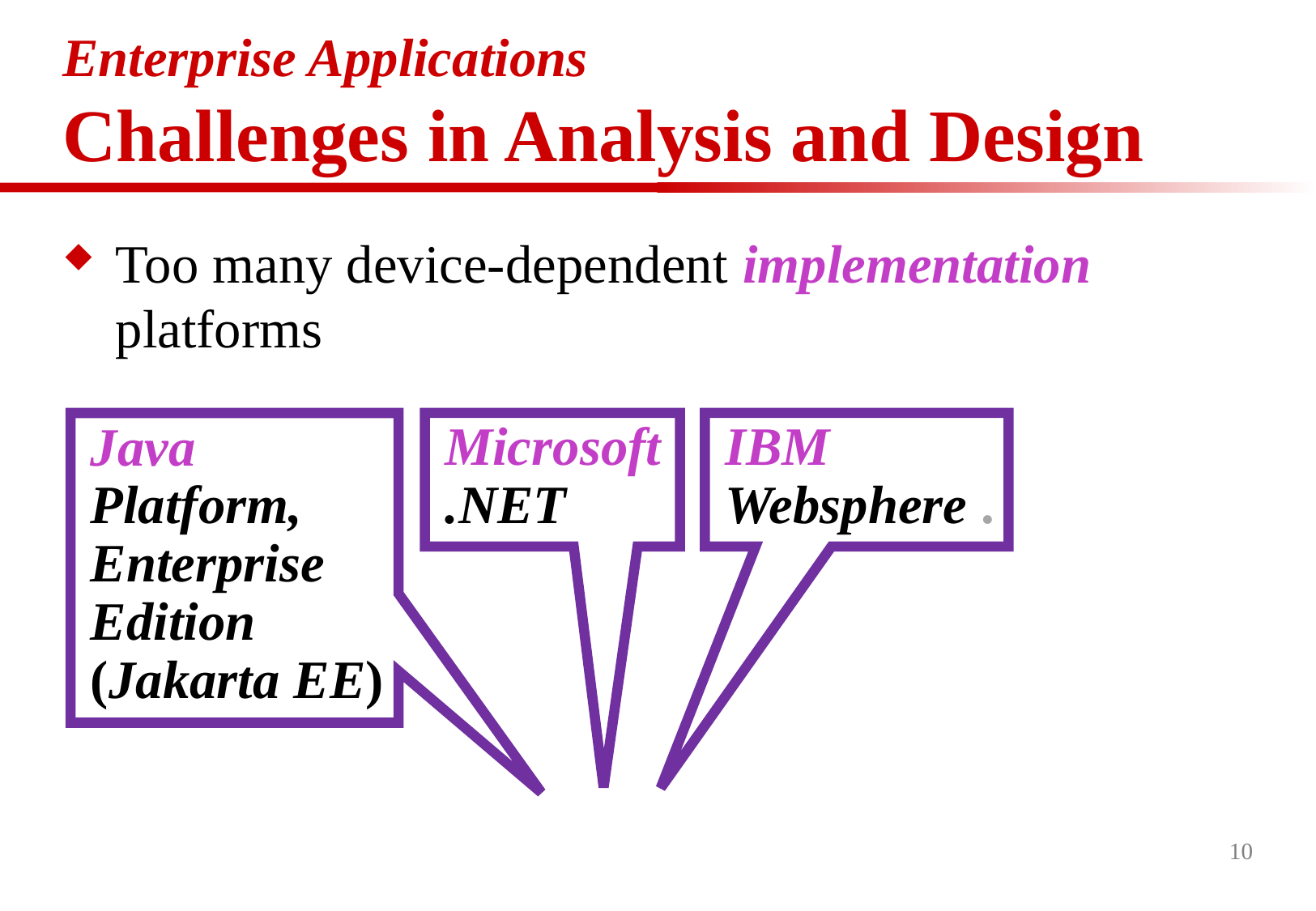

# Enterprise Applications Challenges in Analysis and Design
Too many device-dependent implementation platforms
Java Platform, Enterprise Edition (Jakarta EE)
Microsoft .NET
IBM Websphere .
10